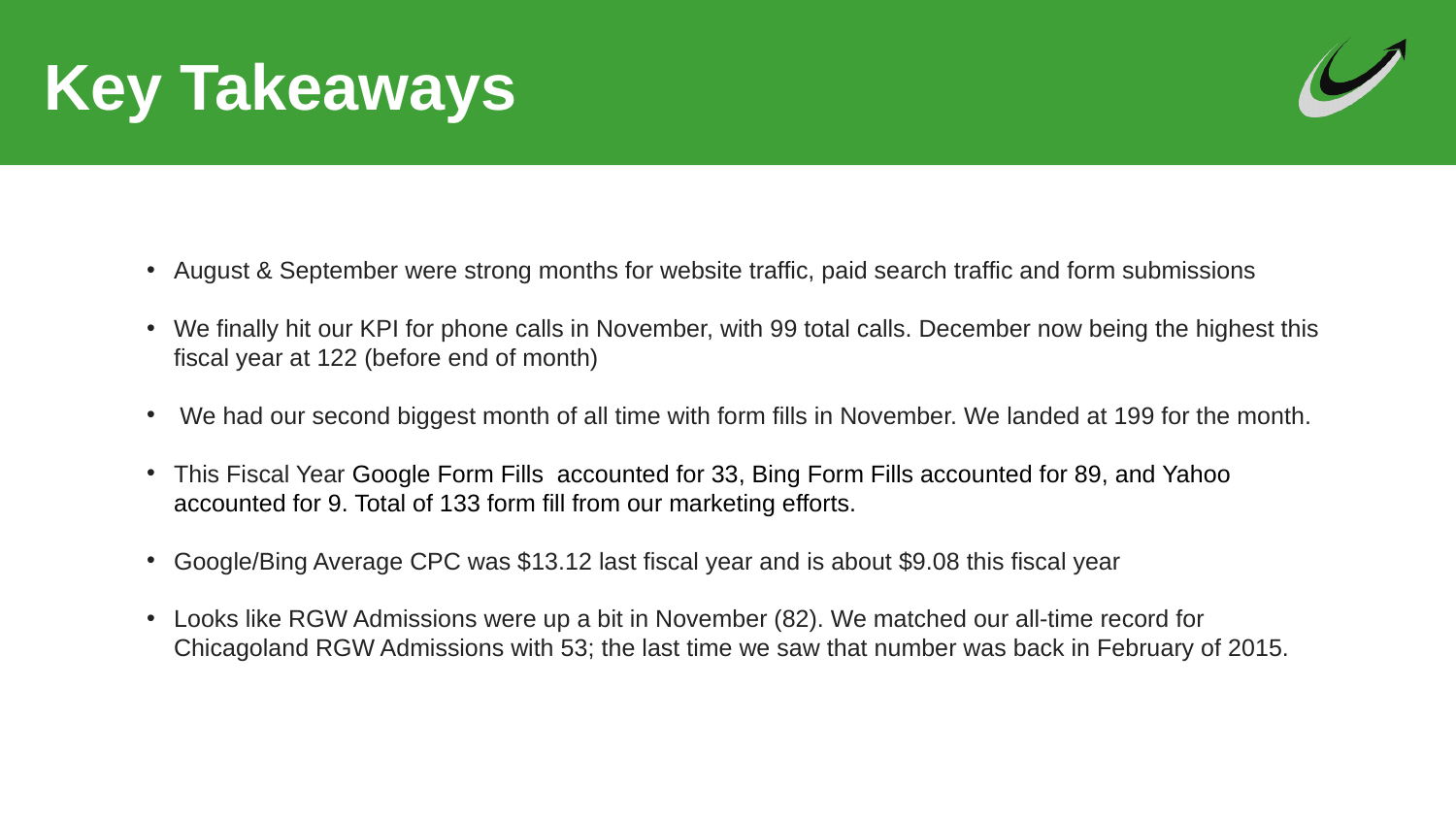

Key Takeaways
August & September were strong months for website traffic, paid search traffic and form submissions

We finally hit our KPI for phone calls in November, with 99 total calls. December now being the highest this fiscal year at 122 (before end of month)

 We had our second biggest month of all time with form fills in November. We landed at 199 for the month.

This Fiscal Year Google Form Fills  accounted for 33, Bing Form Fills accounted for 89, and Yahoo accounted for 9. Total of 133 form fill from our marketing efforts.

Google/Bing Average CPC was $13.12 last fiscal year and is about $9.08 this fiscal year

Looks like RGW Admissions were up a bit in November (82). We matched our all-time record for Chicagoland RGW Admissions with 53; the last time we saw that number was back in February of 2015.